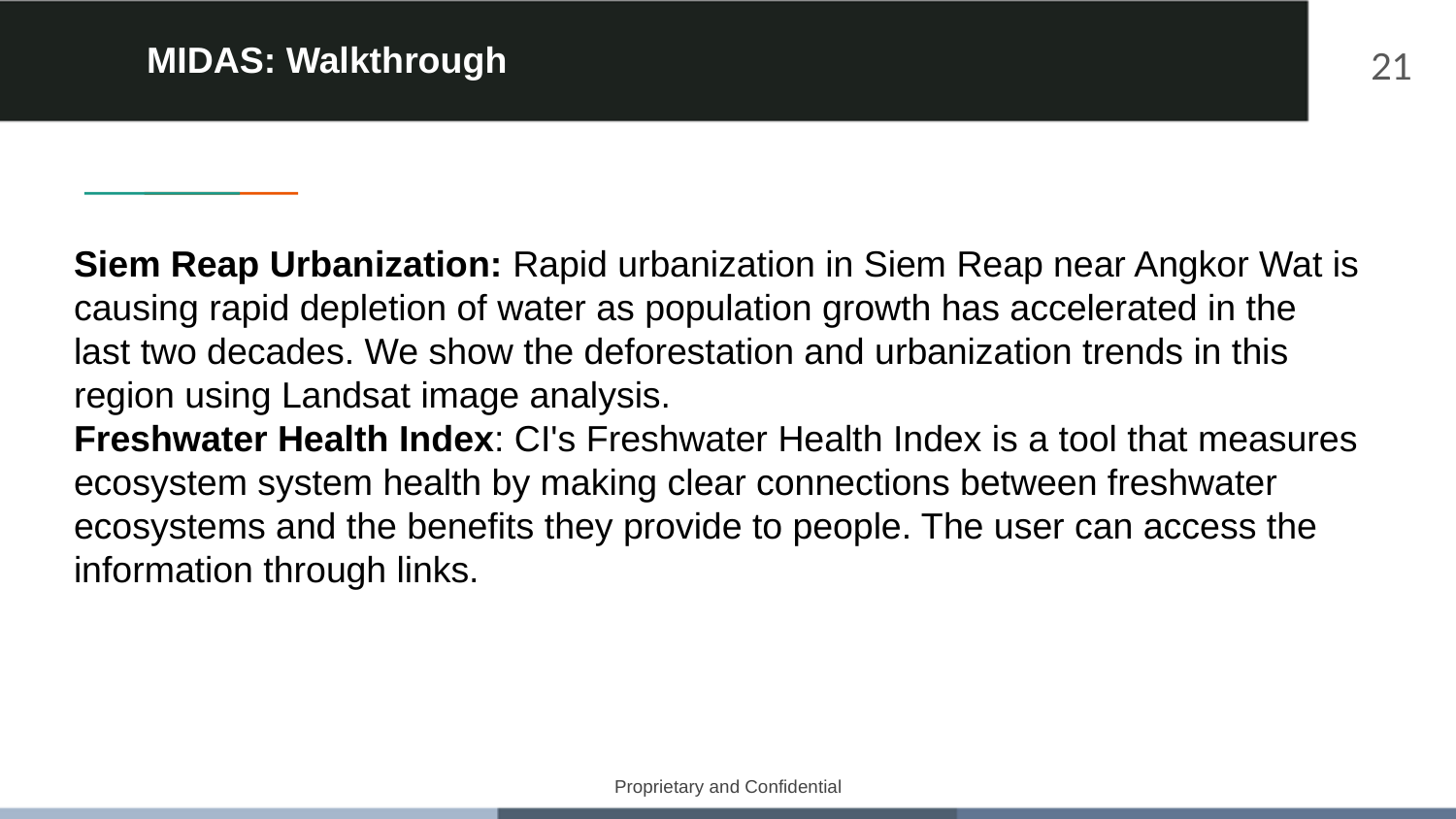

# MIDAS: Walkthrough
21
Siem Reap Urbanization: Rapid urbanization in Siem Reap near Angkor Wat is causing rapid depletion of water as population growth has accelerated in the last two decades. We show the deforestation and urbanization trends in this region using Landsat image analysis.
Freshwater Health Index: CI's Freshwater Health Index is a tool that measures ecosystem system health by making clear connections between freshwater ecosystems and the benefits they provide to people. The user can access the information through links.
Proprietary and Confidential